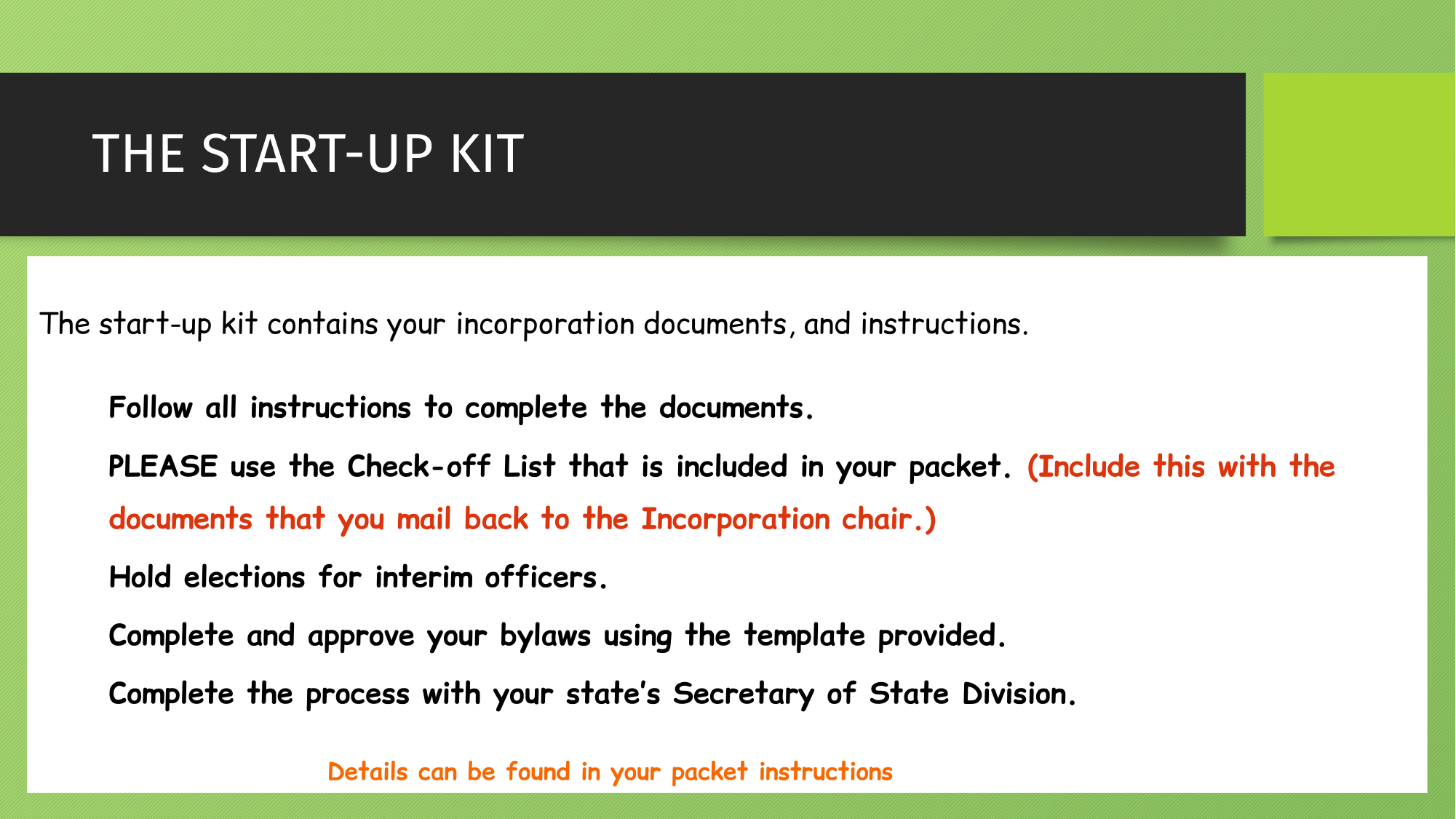

# THE START-UP KIT

The start-up kit contains your incorporation documents, and instructions.

Follow all instructions to complete the documents.
PLEASE use the Check-off List that is included in your packet. (Include this with the documents that you mail back to the Incorporation chair.)
Hold elections for interim officers.
Complete and approve your bylaws using the template provided.
Complete the process with your state’s Secretary of State Division.

              Details can be found in your packet instructions